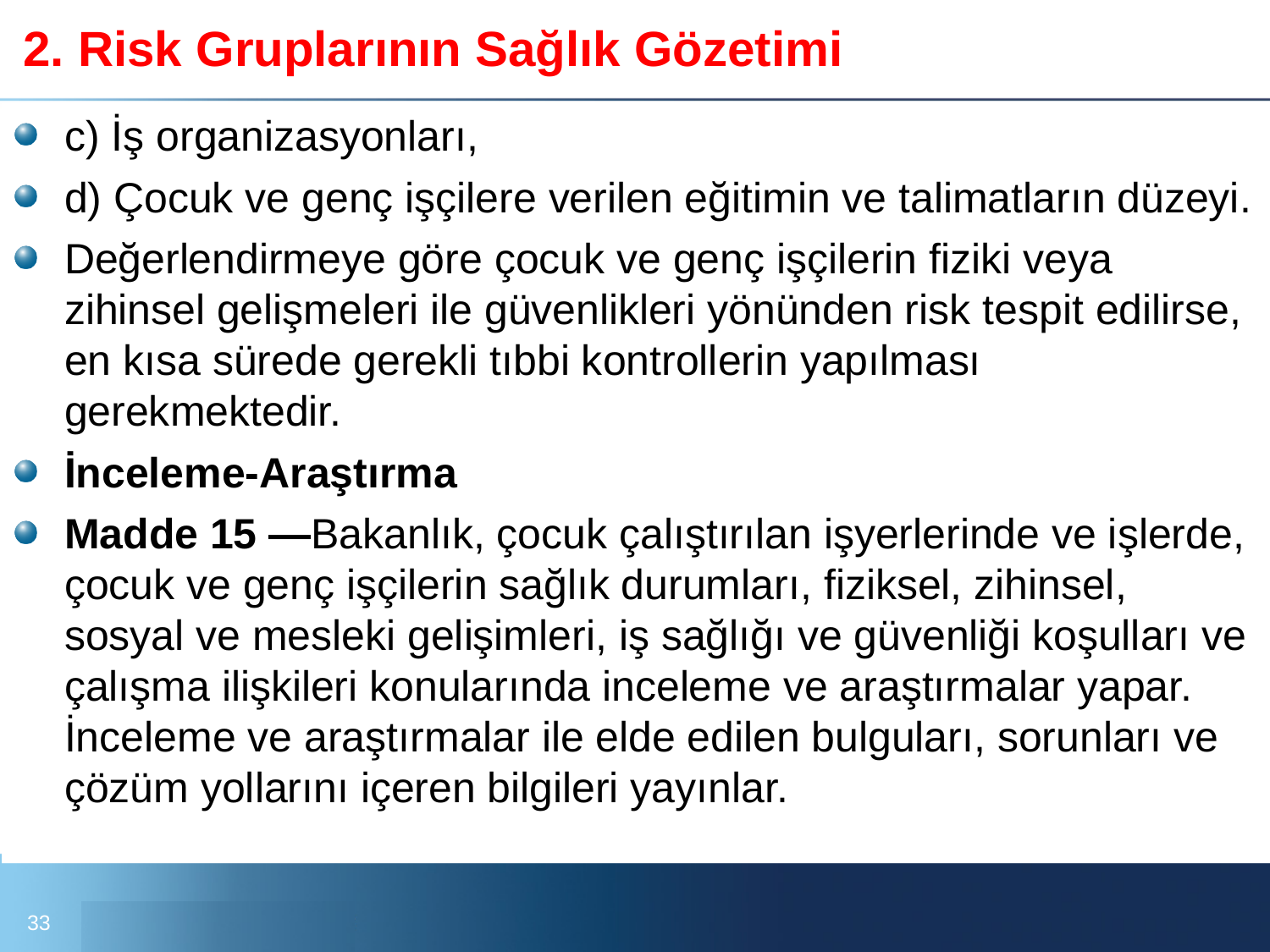

# 2. Risk Gruplarının Sağlık Gözetimi
c) İş organizasyonları,
d) Çocuk ve genç işçilere verilen eğitimin ve talimatların düzeyi.
Değerlendirmeye göre çocuk ve genç işçilerin fiziki veya zihinsel gelişmeleri ile güvenlikleri yönünden risk tespit edilirse, en kısa sürede gerekli tıbbi kontrollerin yapılması gerekmektedir.
İnceleme-Araştırma
Madde 15 —Bakanlık, çocuk çalıştırılan işyerlerinde ve işlerde, çocuk ve genç işçilerin sağlık durumları, fiziksel, zihinsel, sosyal ve mesleki gelişimleri, iş sağlığı ve güvenliği koşulları ve çalışma ilişkileri konularında inceleme ve araştırmalar yapar. İnceleme ve araştırmalar ile elde edilen bulguları, sorunları ve çözüm yollarını içeren bilgileri yayınlar.

33